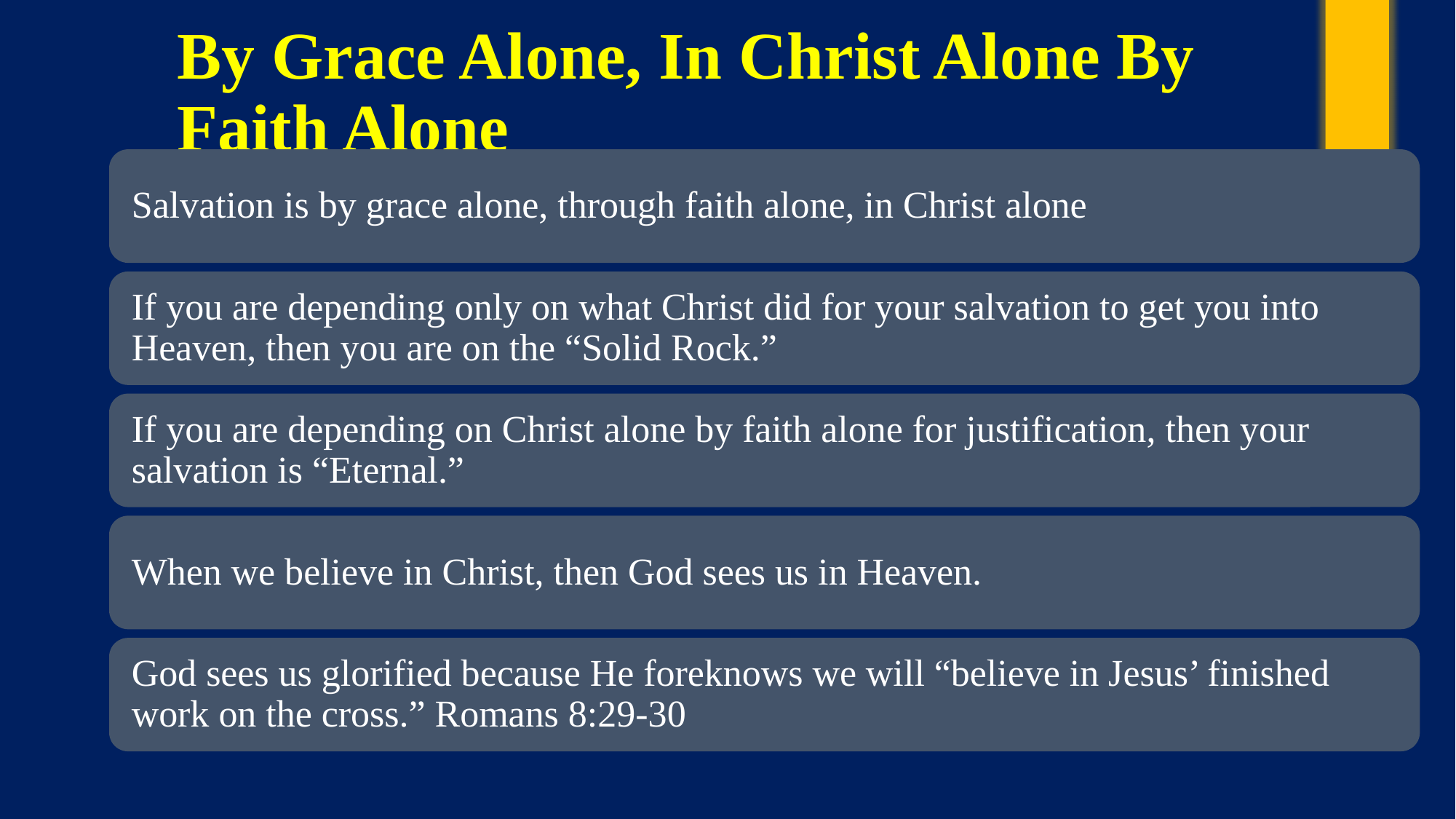

# By Grace Alone, In Christ Alone By Faith Alone
Salvation is by grace alone, through faith alone, in Christ alone
If you are depending only on what Christ did for your salvation to get you into Heaven, then you are on the “Solid Rock.”
If you are depending on Christ alone by faith alone for justification, then your salvation is “Eternal.”
When we believe in Christ, then God sees us in Heaven.
God sees us glorified because He foreknows we will “believe in Jesus’ finished work on the cross.” Romans 8:29-30